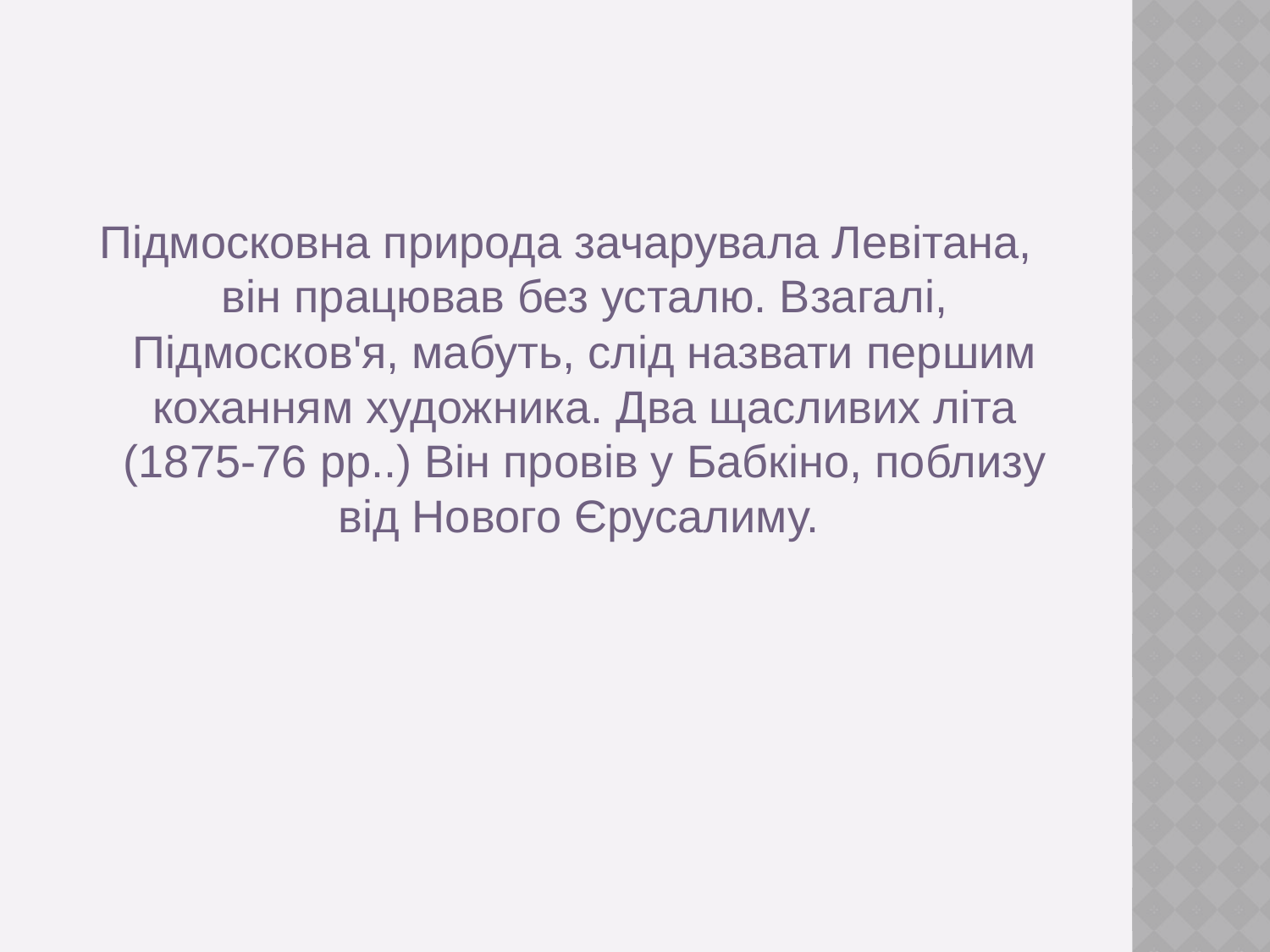

Підмосковна природа зачарувала Левітана, він працював без усталю. Взагалі, Підмосков'я, мабуть, слід назвати першим коханням художника. Два щасливих літа (1875-76 рр..) Він провів у Бабкіно, поблизу від Нового Єрусалиму.